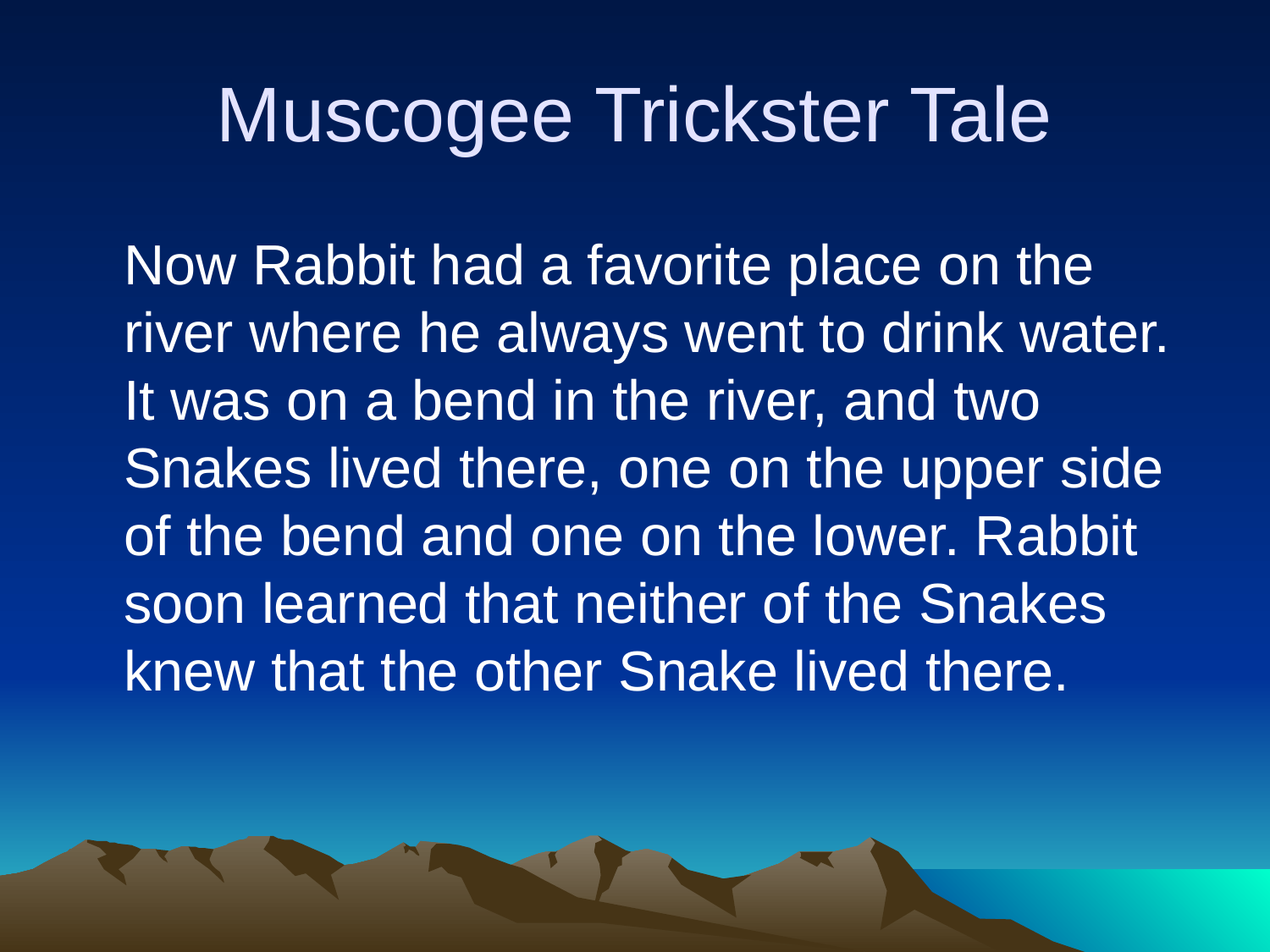

# Muscogee Trickster Tale
	Now Rabbit had a favorite place on the river where he always went to drink water. It was on a bend in the river, and two Snakes lived there, one on the upper side of the bend and one on the lower. Rabbit soon learned that neither of the Snakes knew that the other Snake lived there.